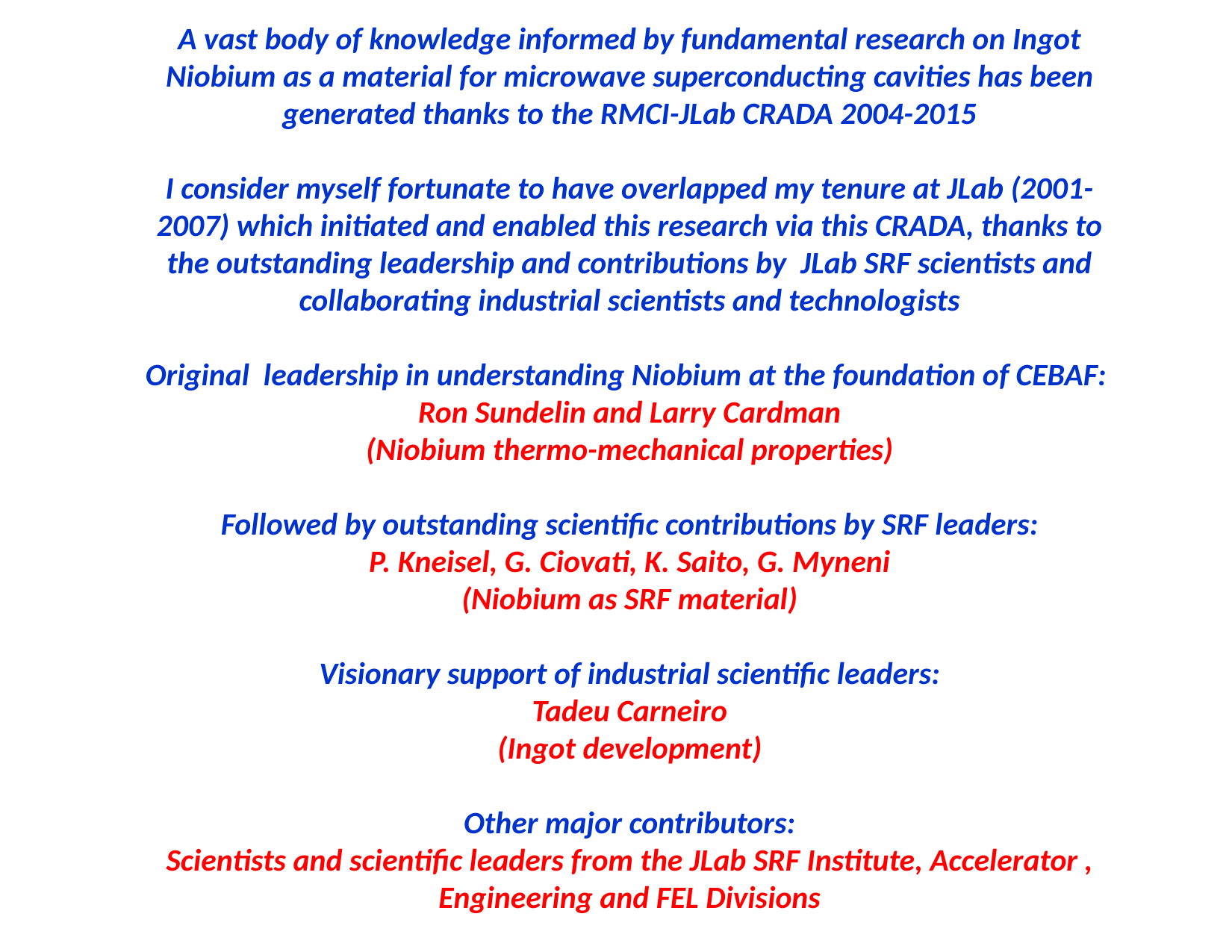

A vast body of knowledge informed by fundamental research on Ingot Niobium as a material for microwave superconducting cavities has been generated thanks to the RMCI-JLab CRADA 2004-2015

I consider myself fortunate to have overlapped my tenure at JLab (2001-2007) which initiated and enabled this research via this CRADA, thanks to the outstanding leadership and contributions by  JLab SRF scientists and collaborating industrial scientists and technologists

Original  leadership in understanding Niobium at the foundation of CEBAF:
Ron Sundelin and Larry Cardman
(Niobium thermo-mechanical properties)

Followed by outstanding scientific contributions by SRF leaders:
P. Kneisel, G. Ciovati, K. Saito, G. Myneni
(Niobium as SRF material)
Visionary support of industrial scientific leaders:
Tadeu Carneiro
(Ingot development)
Other major contributors:
Scientists and scientific leaders from the JLab SRF Institute, Accelerator , Engineering and FEL Divisions